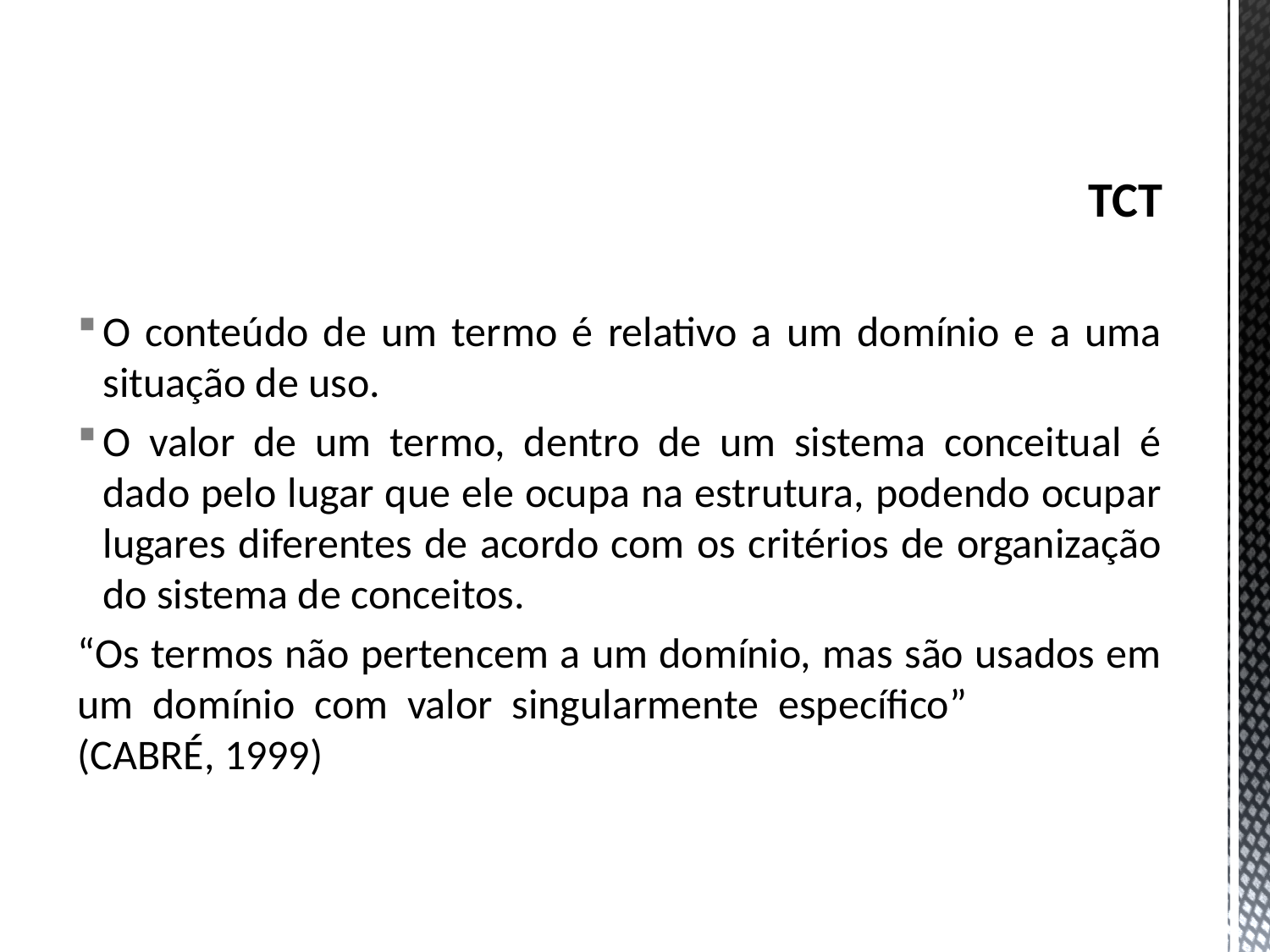

# TCT
O conteúdo de um termo é relativo a um domínio e a uma situação de uso.
O valor de um termo, dentro de um sistema conceitual é dado pelo lugar que ele ocupa na estrutura, podendo ocupar lugares diferentes de acordo com os critérios de organização do sistema de conceitos.
“Os termos não pertencem a um domínio, mas são usados em um domínio com valor singularmente específico”  		(CABRÉ, 1999)